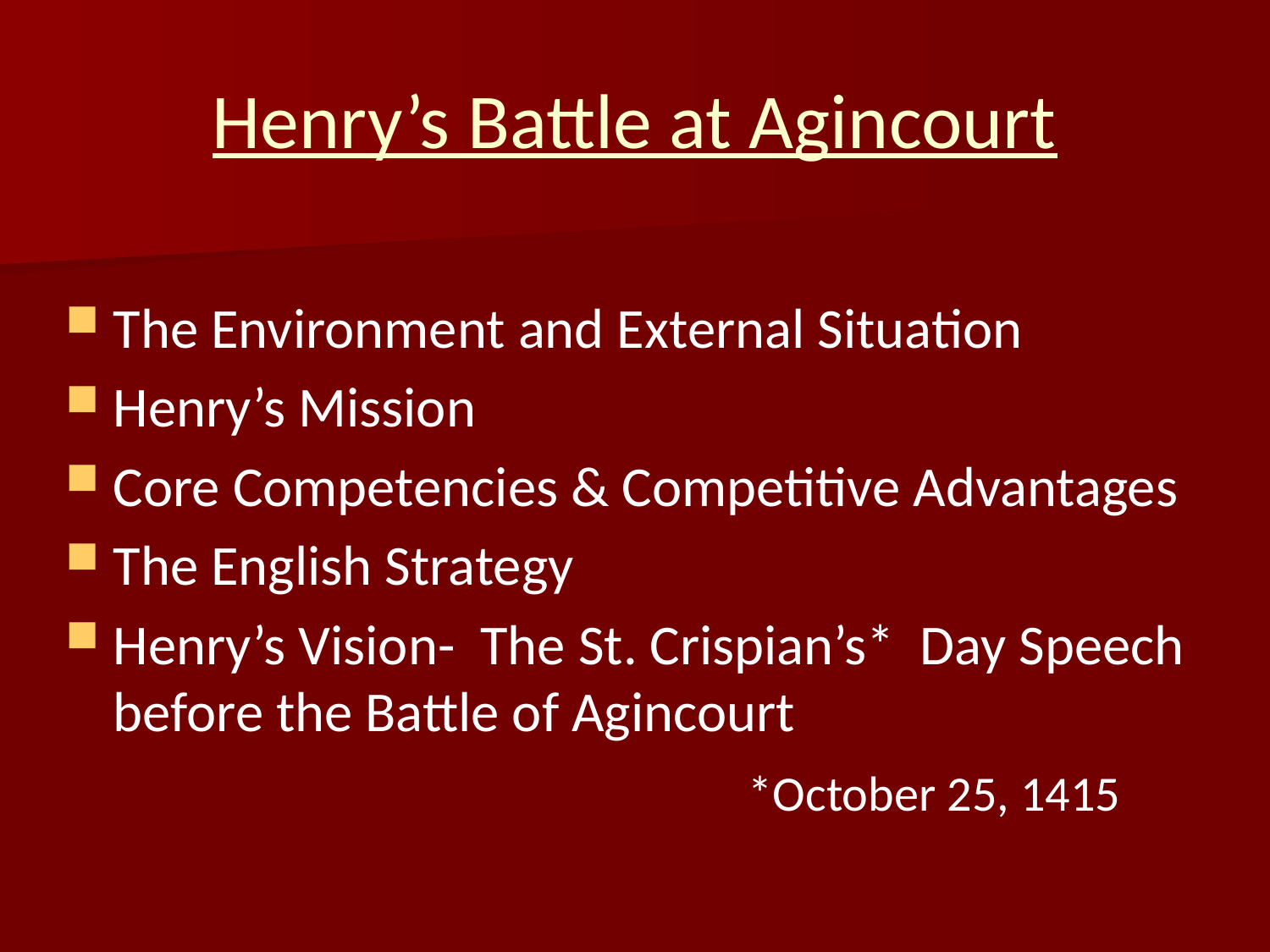

# Henry’s Battle at Agincourt
The Environment and External Situation
Henry’s Mission
Core Competencies & Competitive Advantages
The English Strategy
Henry’s Vision-  The St. Crispian’s*  Day Speech before the Battle of Agincourt
						*October 25, 1415